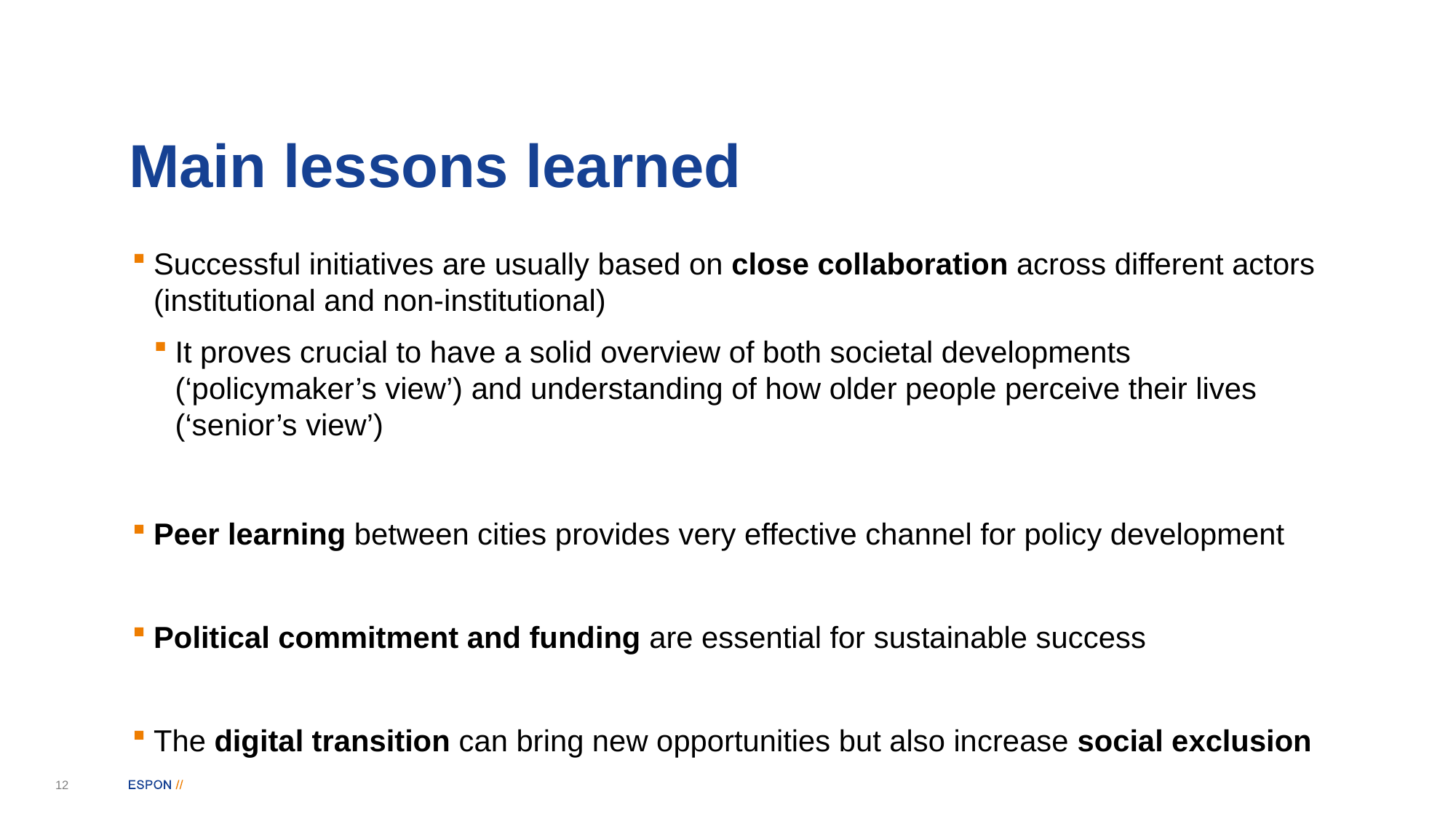

# Main lessons learned

Successful initiatives are usually based on close collaboration across different actors (institutional and non-institutional)
It proves crucial to have a solid overview of both societal developments (‘policymaker’s view’) and understanding of how older people perceive their lives (‘senior’s view’)

Peer learning between cities provides very effective channel for policy development

Political commitment and funding are essential for sustainable success

The digital transition can bring new opportunities but also increase social exclusion

12